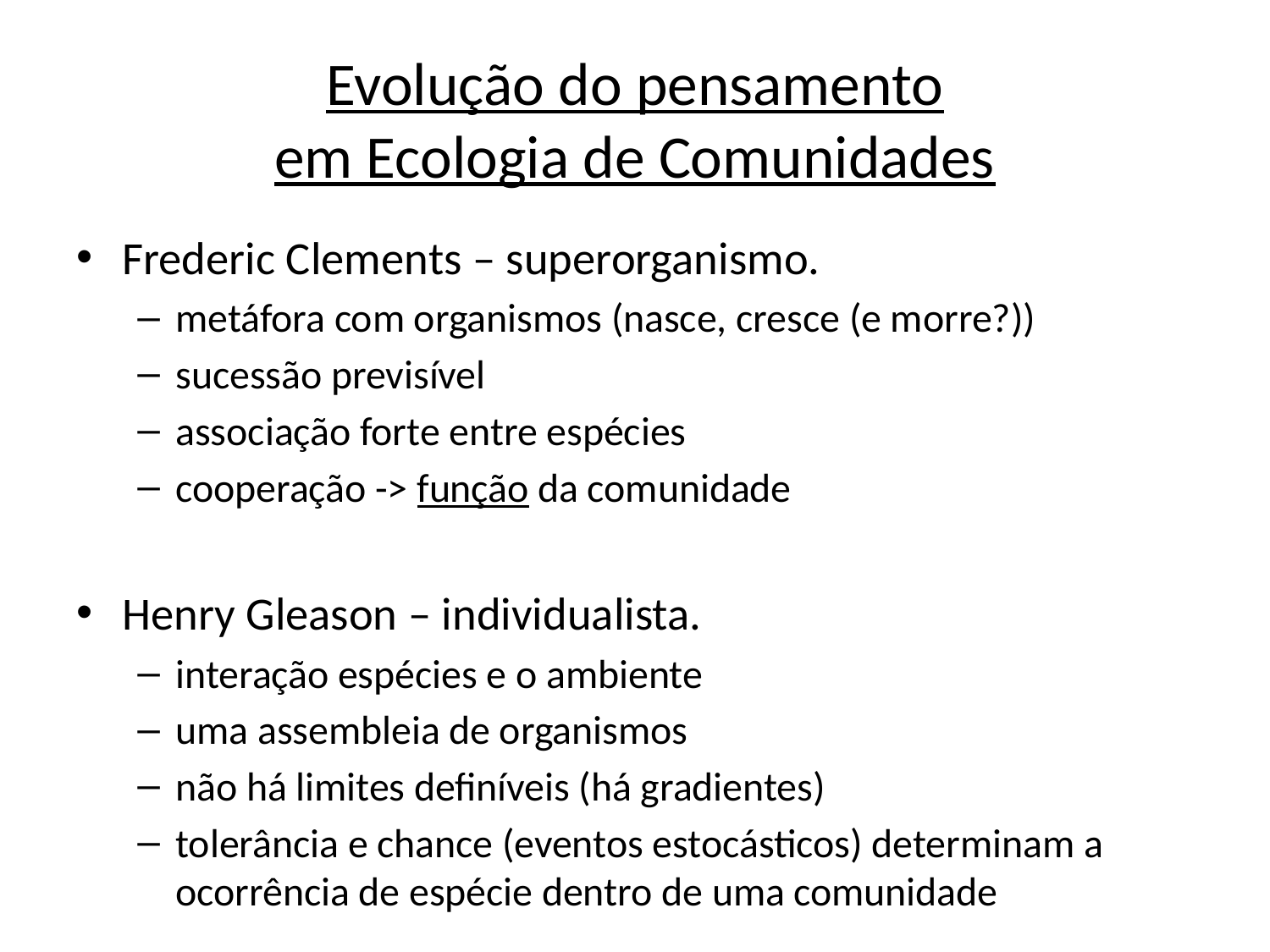

# Evolução do pensamento em Ecologia de Comunidades
Frederic Clements – superorganismo.
metáfora com organismos (nasce, cresce (e morre?))
sucessão previsível
associação forte entre espécies
cooperação -> função da comunidade

Henry Gleason – individualista.
interação espécies e o ambiente
uma assembleia de organismos
não há limites definíveis (há gradientes)
tolerância e chance (eventos estocásticos) determinam a ocorrência de espécie dentro de uma comunidade